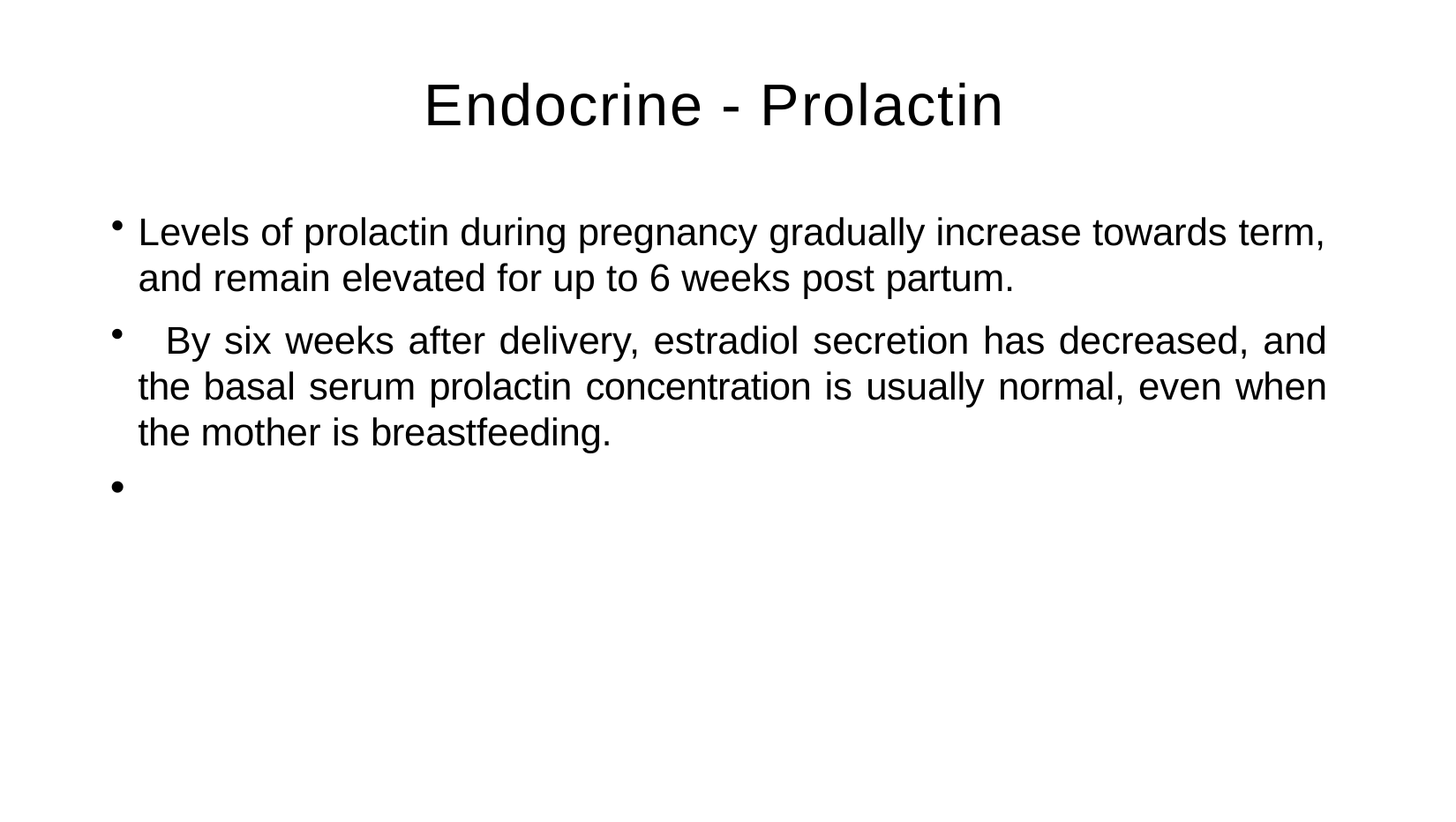

# Endocrine - Prolactin
Levels of prolactin during pregnancy gradually increase towards term,
and remain elevated for up to 6 weeks post partum.
	By six weeks after delivery, estradiol secretion has decreased, and the basal serum prolactin concentration is usually normal, even when the mother is breastfeeding.
•